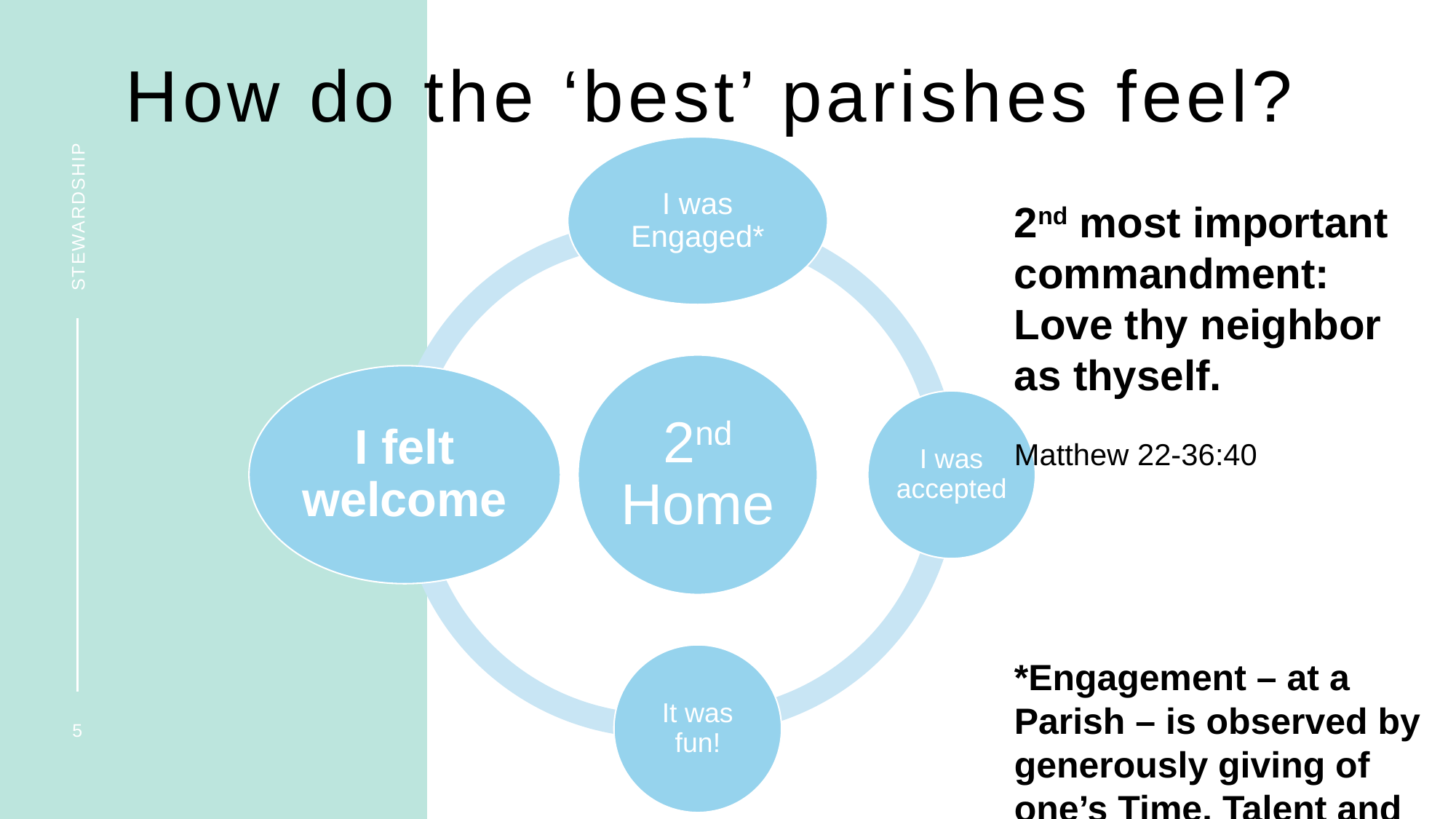

# How do the ‘best’ parishes feel?
2nd Home
I was Engaged*
I was accepted
It was fun!
I felt welcome
stewardship
2nd most important commandment:  Love thy neighbor as thyself.

Matthew 22-36:40

*Engagement – at a Parish – is observed by generously giving of one’s Time, Talent and Treasure
5